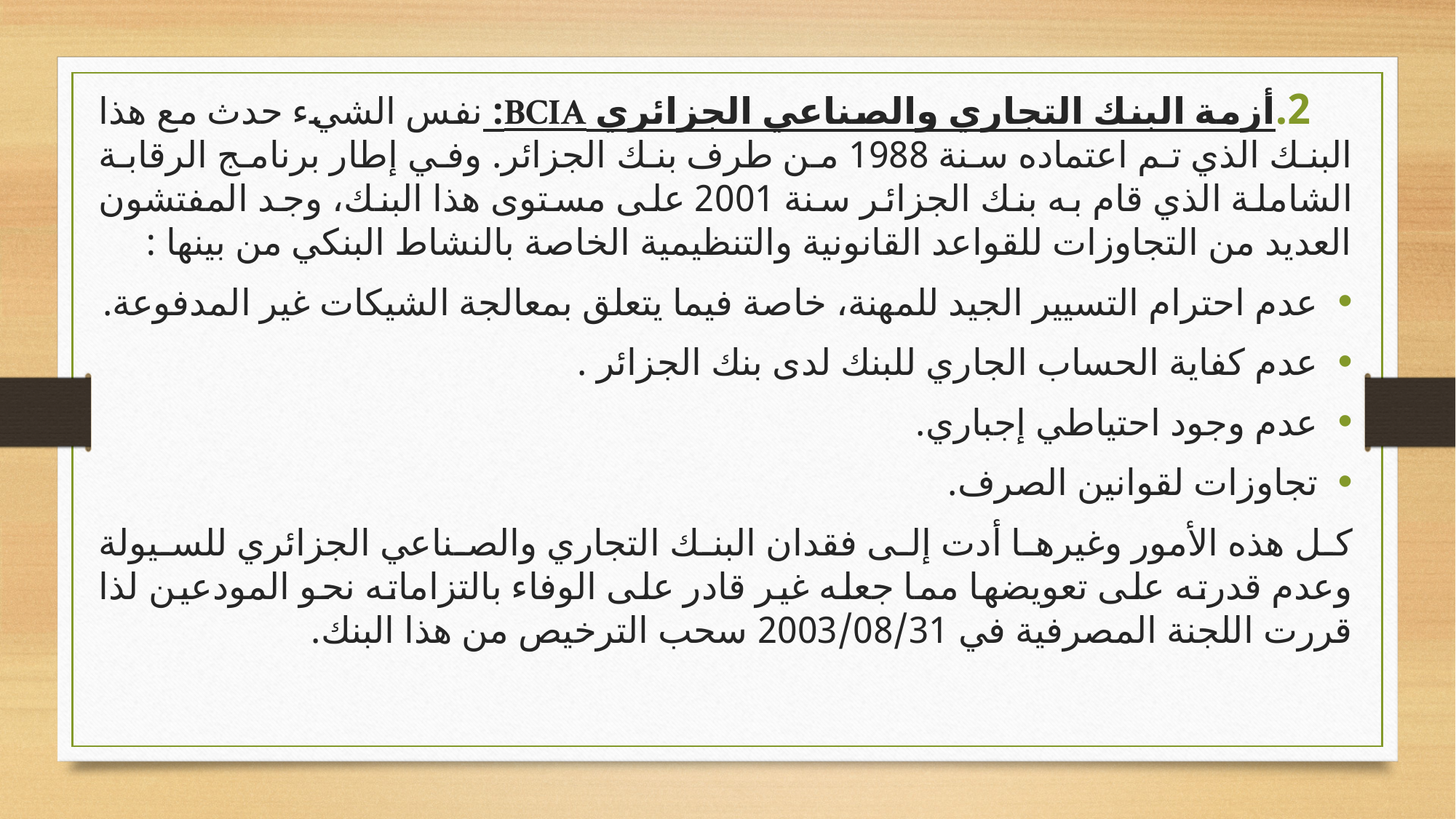

أزمة البنك التجاري والصناعي الجزائري BCIA: نفس الشيء حدث مع هذا البنك الذي تم اعتماده سنة 1988 من طرف بنك الجزائر. وفي إطار برنامج الرقابة الشاملة الذي قام به بنك الجزائر سنة 2001 على مستوى هذا البنك، وجد المفتشون العديد من التجاوزات للقواعد القانونية والتنظيمية الخاصة بالنشاط البنكي من بينها :
عدم احترام التسيير الجيد للمهنة، خاصة فيما يتعلق بمعالجة الشيكات غير المدفوعة.
عدم كفاية الحساب الجاري للبنك لدى بنك الجزائر .
عدم وجود احتياطي إجباري.
تجاوزات لقوانين الصرف.
كل هذه الأمور وغيرها أدت إلى فقدان البنك التجاري والصناعي الجزائري للسيولة وعدم قدرته على تعويضها مما جعله غير قادر على الوفاء بالتزاماته نحو المودعين لذا قررت اللجنة المصرفية في 2003/08/31 سحب الترخيص من هذا البنك.